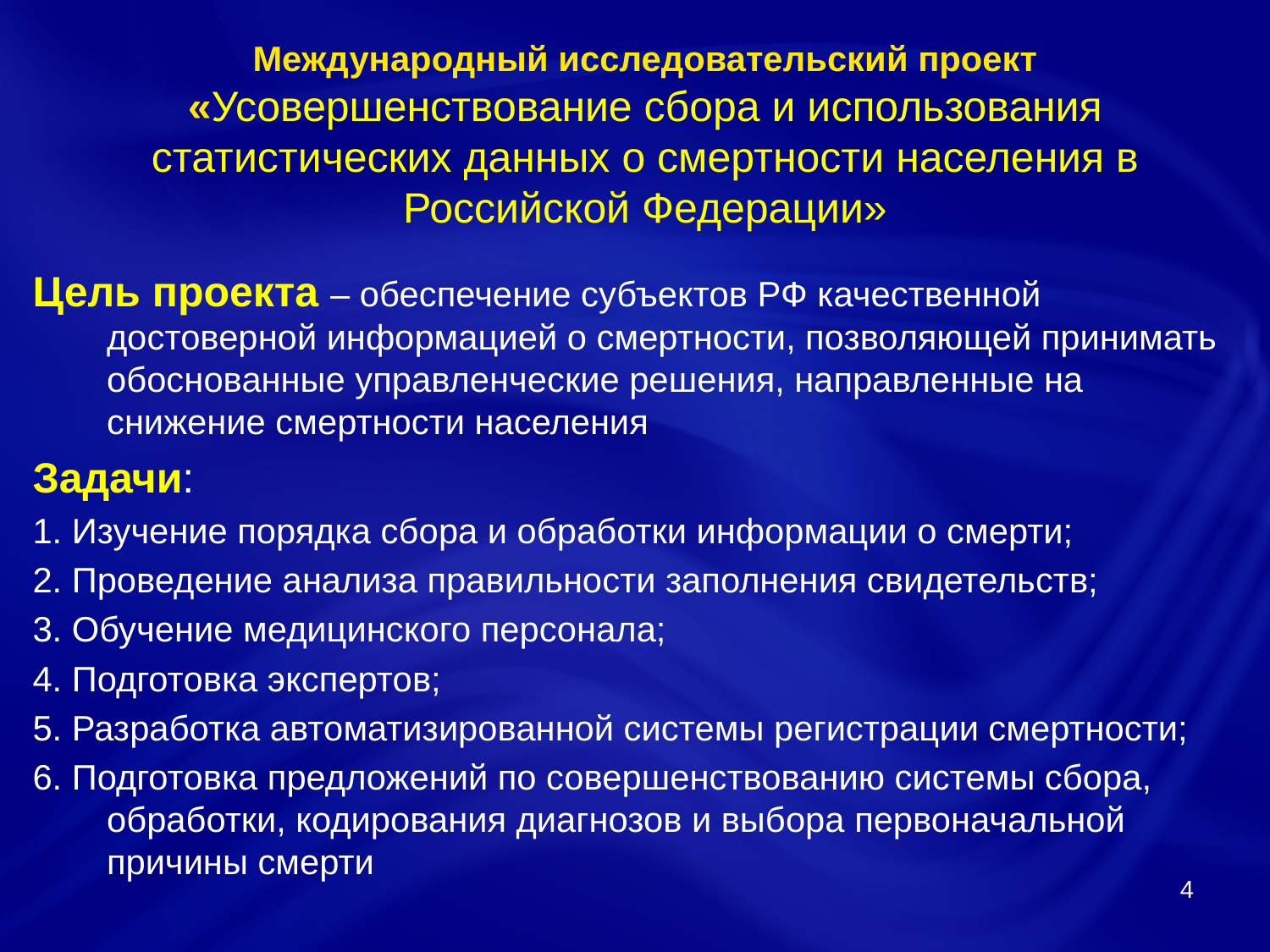

# Международный исследовательский проект «Усовершенствование сбора и использования статистических данных о смертности населения в Российской Федерации»
Цель проекта – обеспечение субъектов РФ качественной достоверной информацией о смертности, позволяющей принимать обоснованные управленческие решения, направленные на снижение смертности населения
Задачи:
1. Изучение порядка сбора и обработки информации о смерти;
2. Проведение анализа правильности заполнения свидетельств;
3. Обучение медицинского персонала;
4. Подготовка экспертов;
5. Разработка автоматизированной системы регистрации смертности;
6. Подготовка предложений по совершенствованию системы сбора, обработки, кодирования диагнозов и выбора первоначальной причины смерти

4